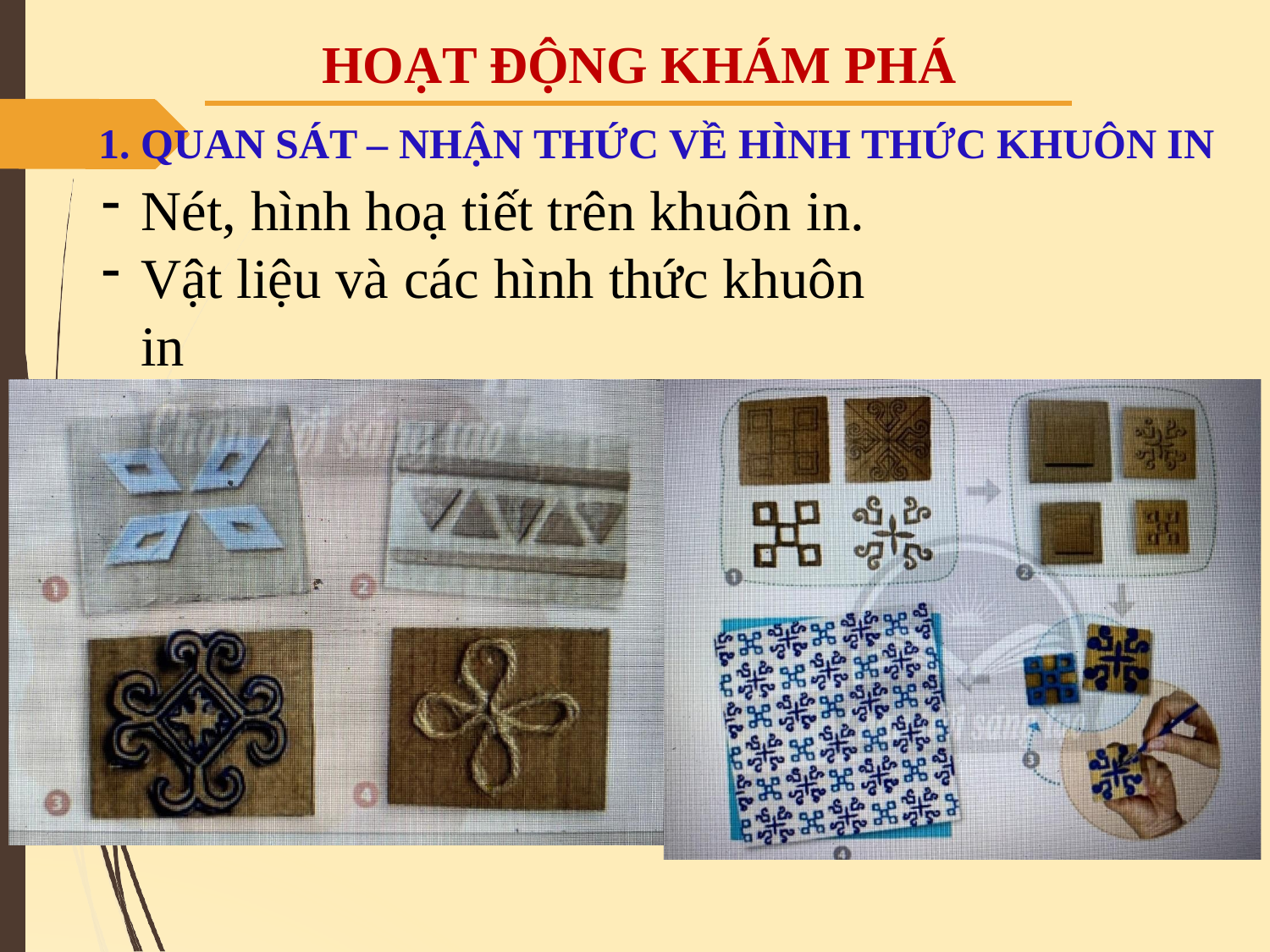

HOẠT ĐỘNG KHÁM PHÁ

1. QUAN SÁT – NHẬN THỨC VỀ HÌNH THỨC KHUÔN IN
# Nét, hình hoạ tiết trên khuôn in.
Vật liệu và các hình thức khuôn in